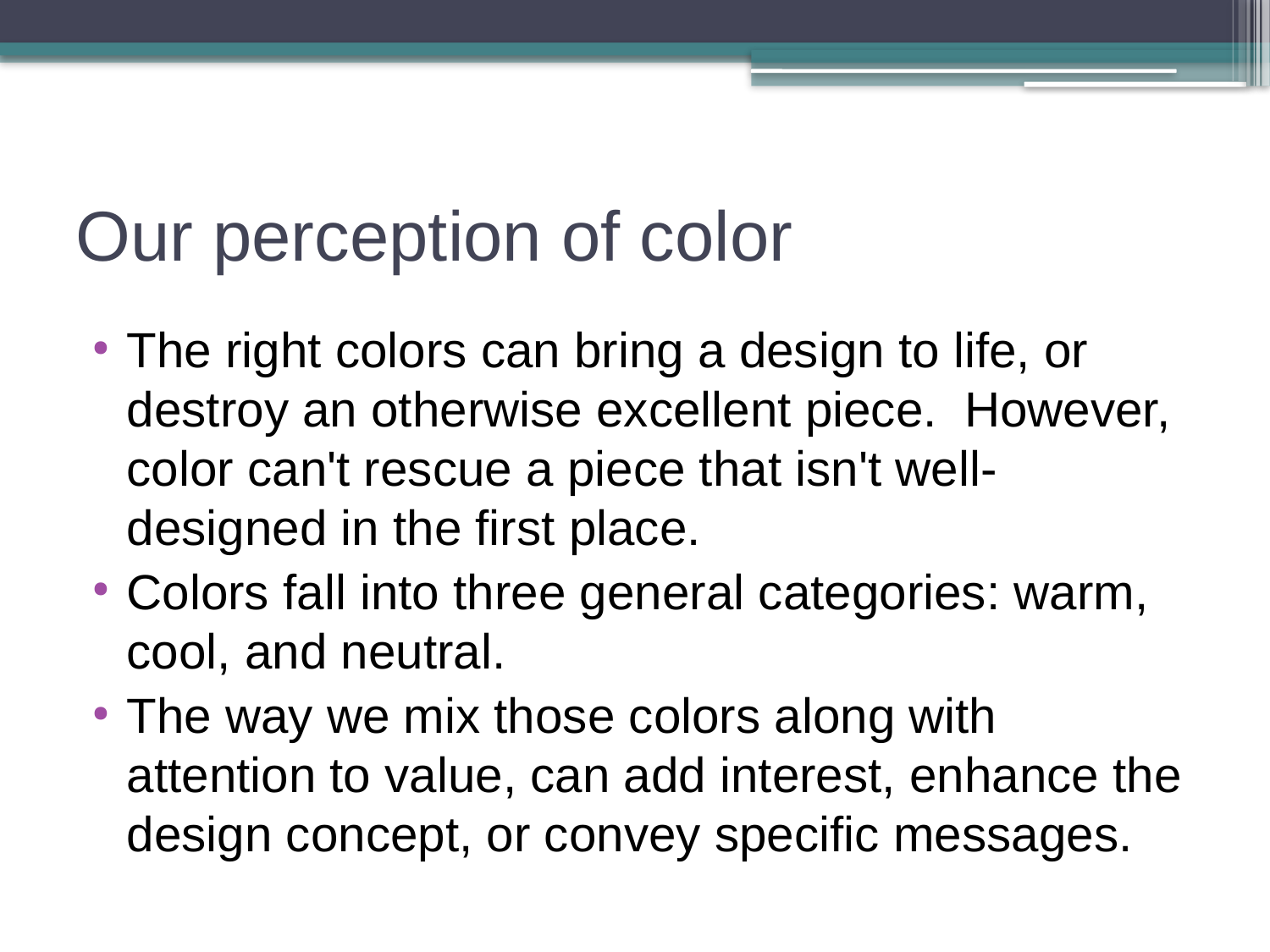

# Our perception of color
The right colors can bring a design to life, or destroy an otherwise excellent piece.  However, color can't rescue a piece that isn't well-designed in the first place.
Colors fall into three general categories: warm, cool, and neutral.
The way we mix those colors along with attention to value, can add interest, enhance the design concept, or convey specific messages.